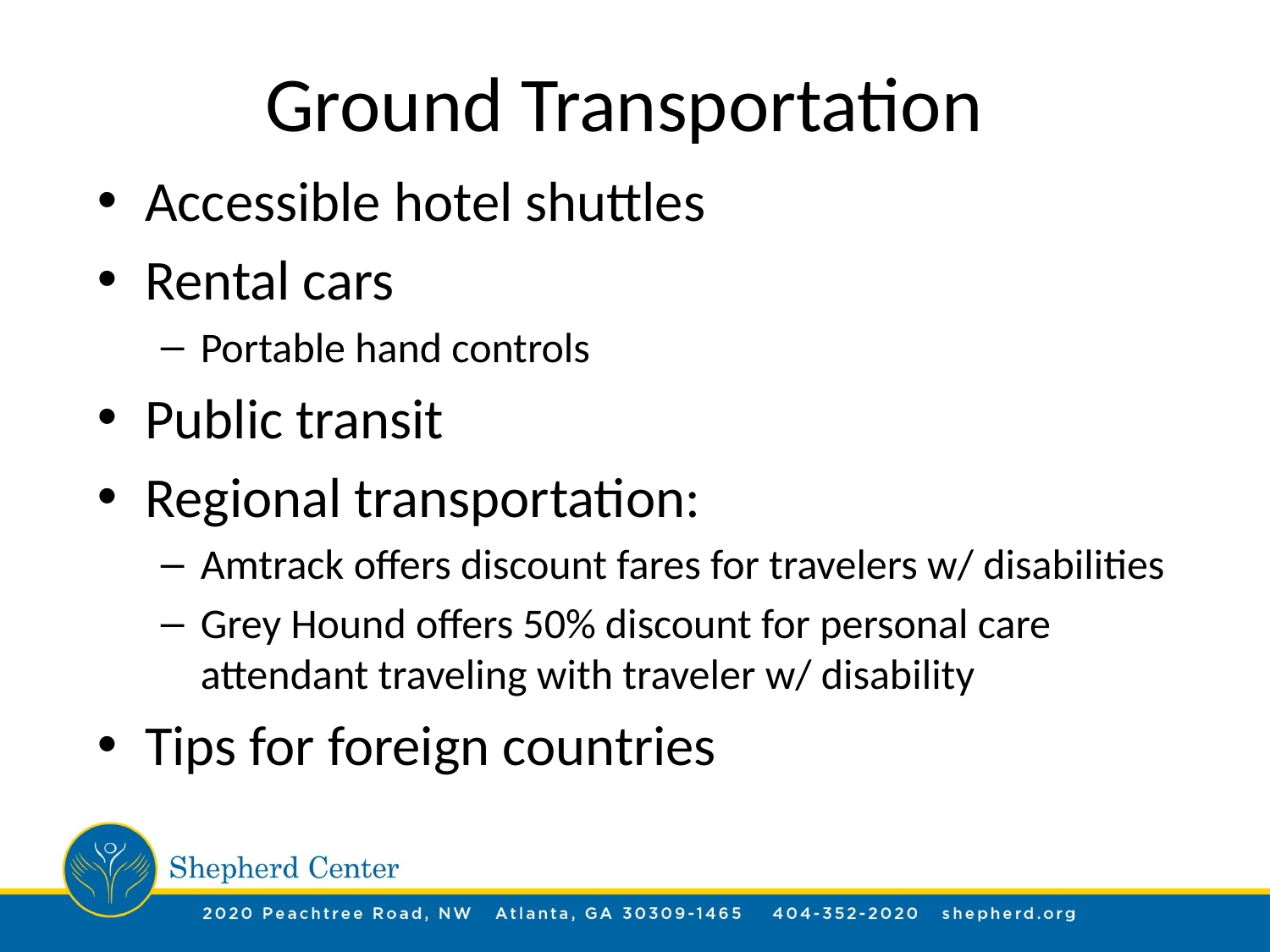

# Ground Transportation
Accessible hotel shuttles
Rental cars
Portable hand controls
Public transit
Regional transportation:
Amtrack offers discount fares for travelers w/ disabilities
Grey Hound offers 50% discount for personal care attendant traveling with traveler w/ disability
Tips for foreign countries